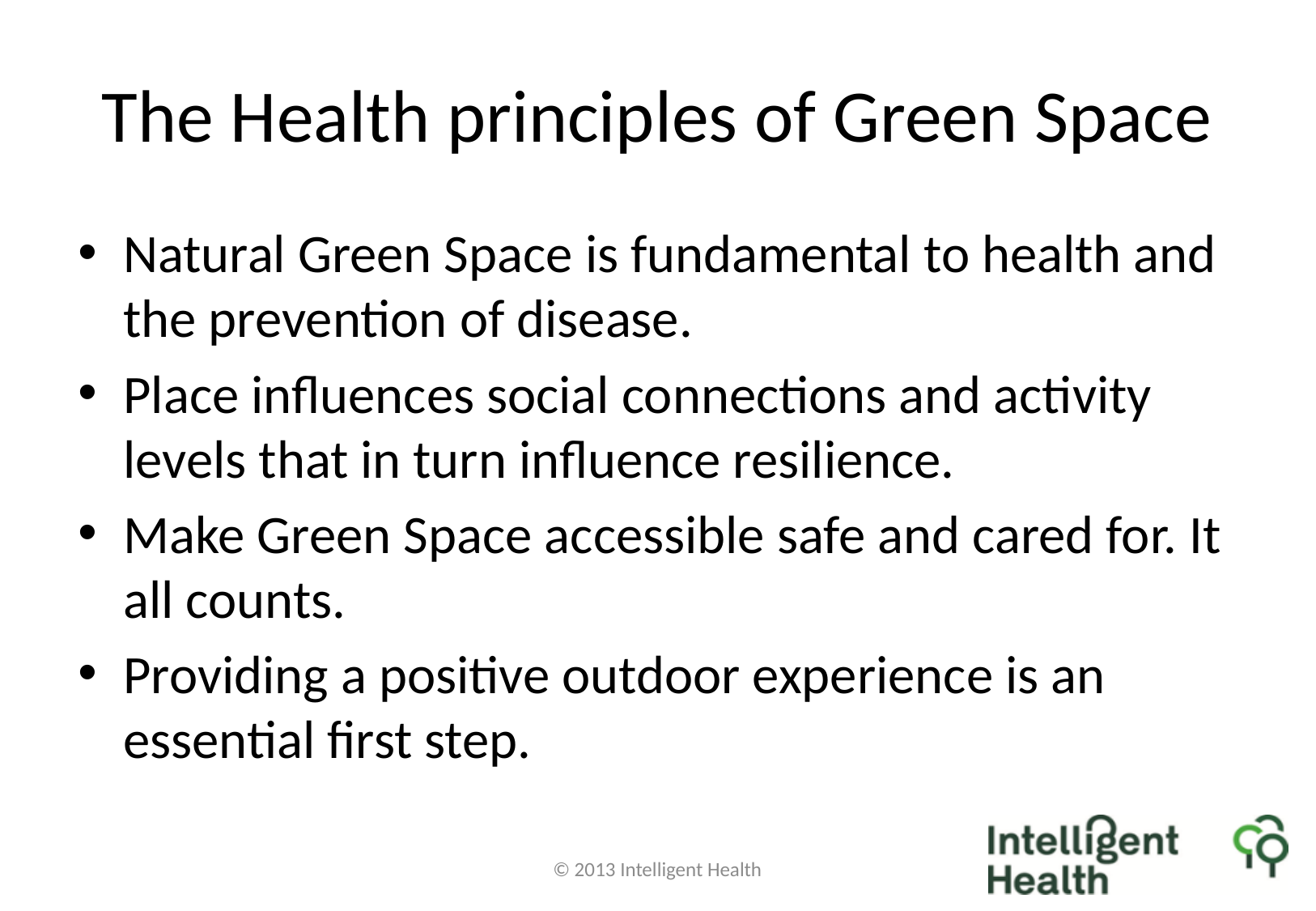

# The Health principles of Green Space
Natural Green Space is fundamental to health and the prevention of disease.
Place influences social connections and activity levels that in turn influence resilience.
Make Green Space accessible safe and cared for. It all counts.
Providing a positive outdoor experience is an essential first step.

© 2013 Intelligent Health